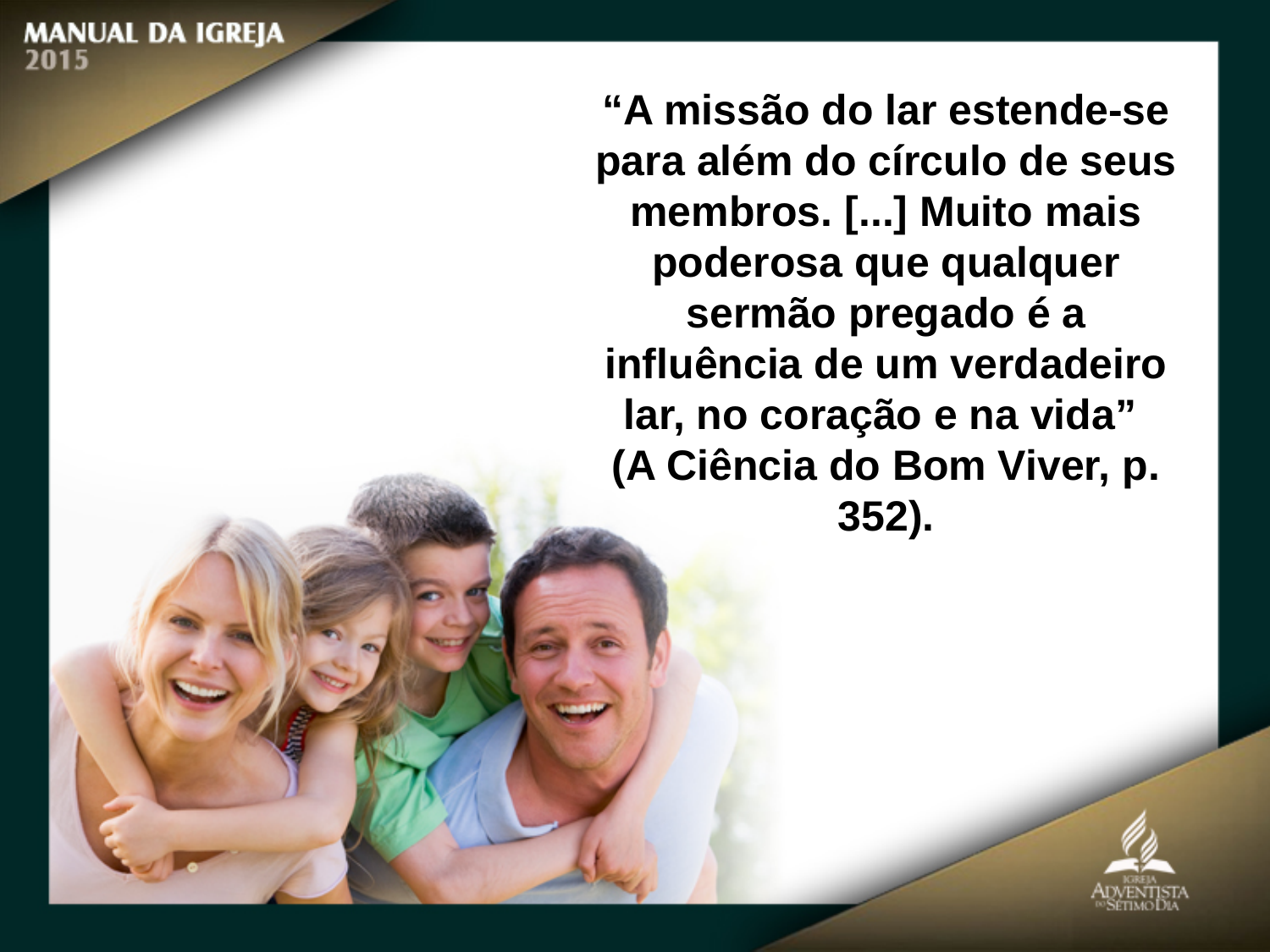

“A missão do lar estende-se para além do círculo de seus membros. [...] Muito mais poderosa que qualquer sermão pregado é a influência de um verdadeiro
lar, no coração e na vida”
(A Ciência do Bom Viver, p. 352).